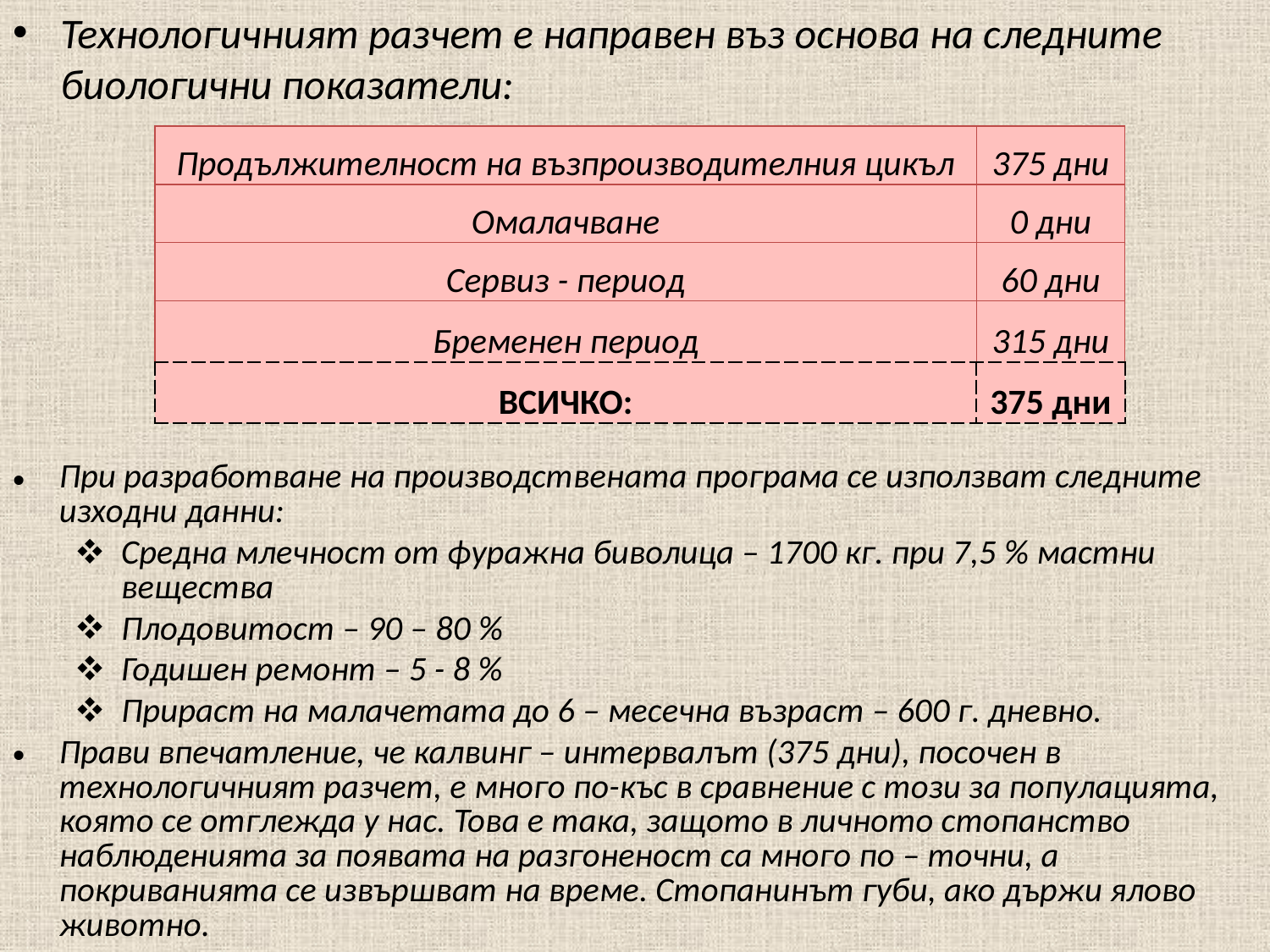

Технологичният разчет е направен въз основа на следните биологични показатели:
| Продължителност на възпроизводителния цикъл | 375 дни |
| --- | --- |
| Омалачване | 0 дни |
| Сервиз - период | 60 дни |
| Бременен период | 315 дни |
| ВСИЧКО: | 375 дни |
При разработване на производствената програма се използват следните изходни данни:
Средна млечност от фуражна биволица – 1700 кг. при 7,5 % мастни вещества
Плодовитост – 90 – 80 %
Годишен ремонт – 5 - 8 %
Прираст на малачетата до 6 – месечна възраст – 600 г. дневно.
Прави впечатление, че калвинг – интервалът (375 дни), посочен в технологичният разчет, е много по-къс в сравнение с този за популацията, която се отглежда у нас. Това е така, защото в личното стопанство наблюденията за появата на разгоненост са много по – точни, а покриванията се извършват на време. Стопанинът губи, ако държи ялово животно.